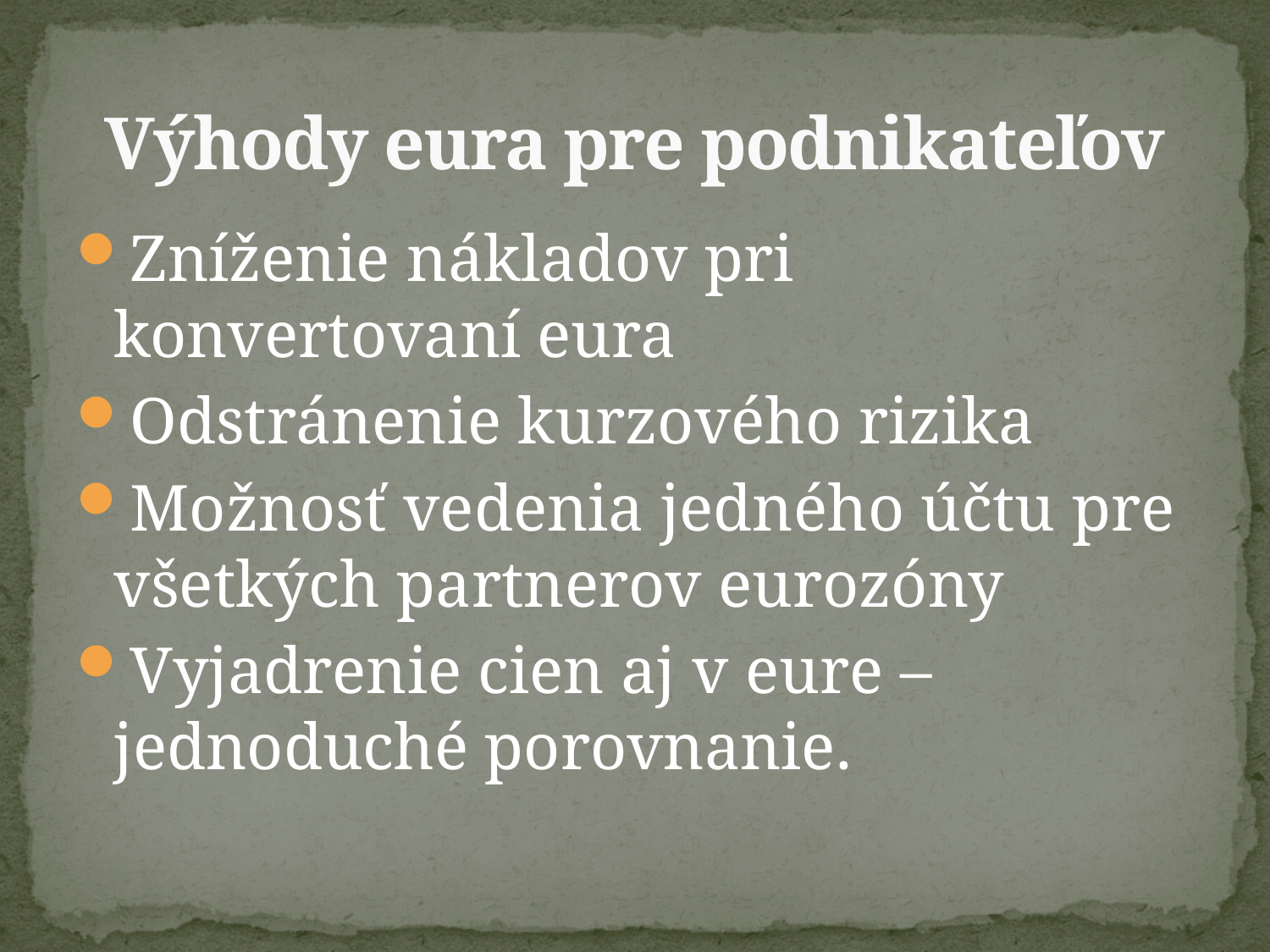

# Výhody eura pre podnikateľov
Zníženie nákladov pri konvertovaní eura
Odstránenie kurzového rizika
Možnosť vedenia jedného účtu pre všetkých partnerov eurozóny
Vyjadrenie cien aj v eure – jednoduché porovnanie.